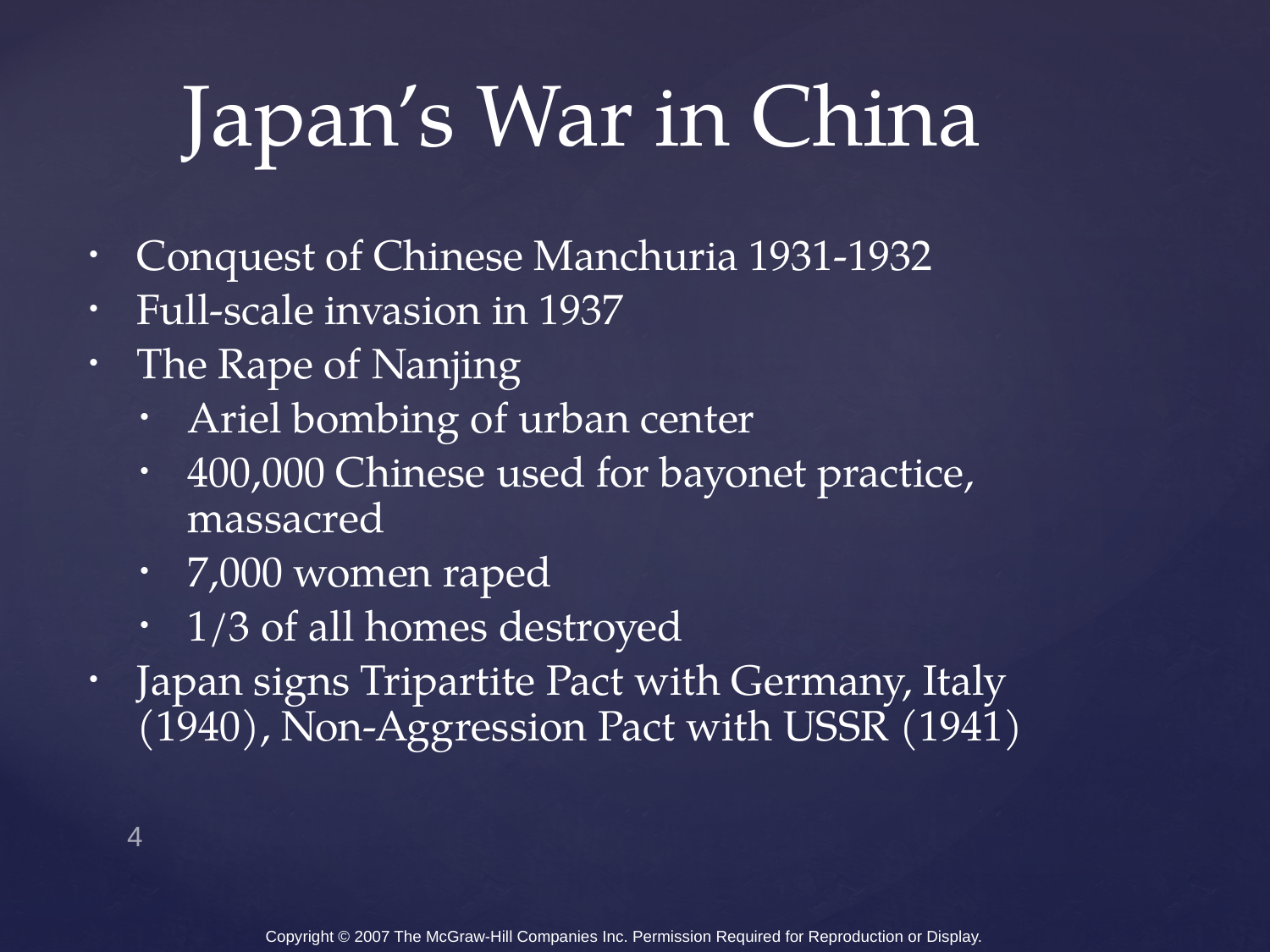

# Japan’s War in China
Conquest of Chinese Manchuria 1931-1932
Full-scale invasion in 1937
The Rape of Nanjing
Ariel bombing of urban center
400,000 Chinese used for bayonet practice, massacred
7,000 women raped
1/3 of all homes destroyed
Japan signs Tripartite Pact with Germany, Italy (1940), Non-Aggression Pact with USSR (1941)
4